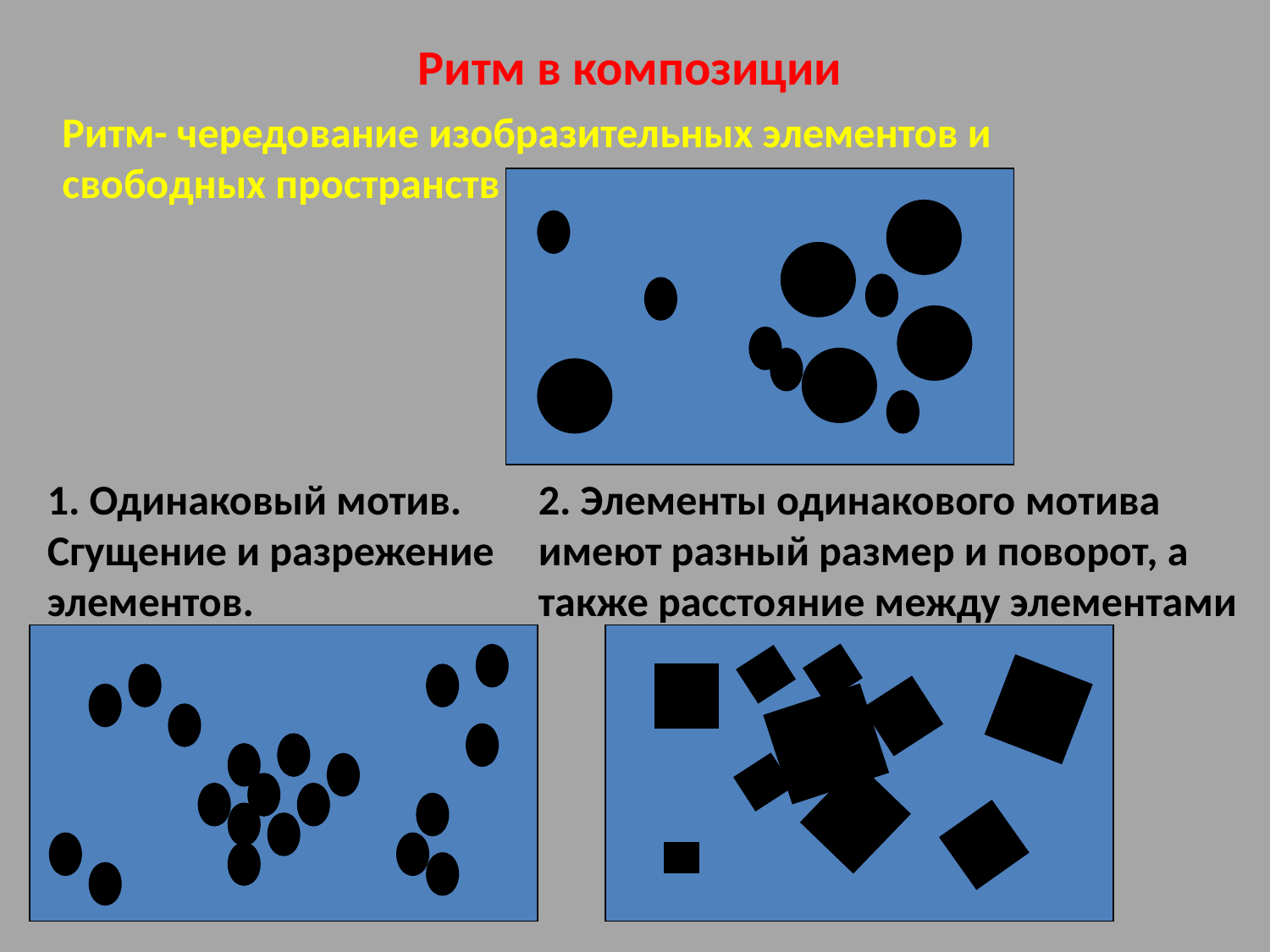

Ритм в композиции
Ритм- чередование изобразительных элементов и свободных пространств

1. Одинаковый мотив. Сгущение и разрежение элементов.
2. Элементы одинакового мотива имеют разный размер и поворот, а также расстояние между элементами